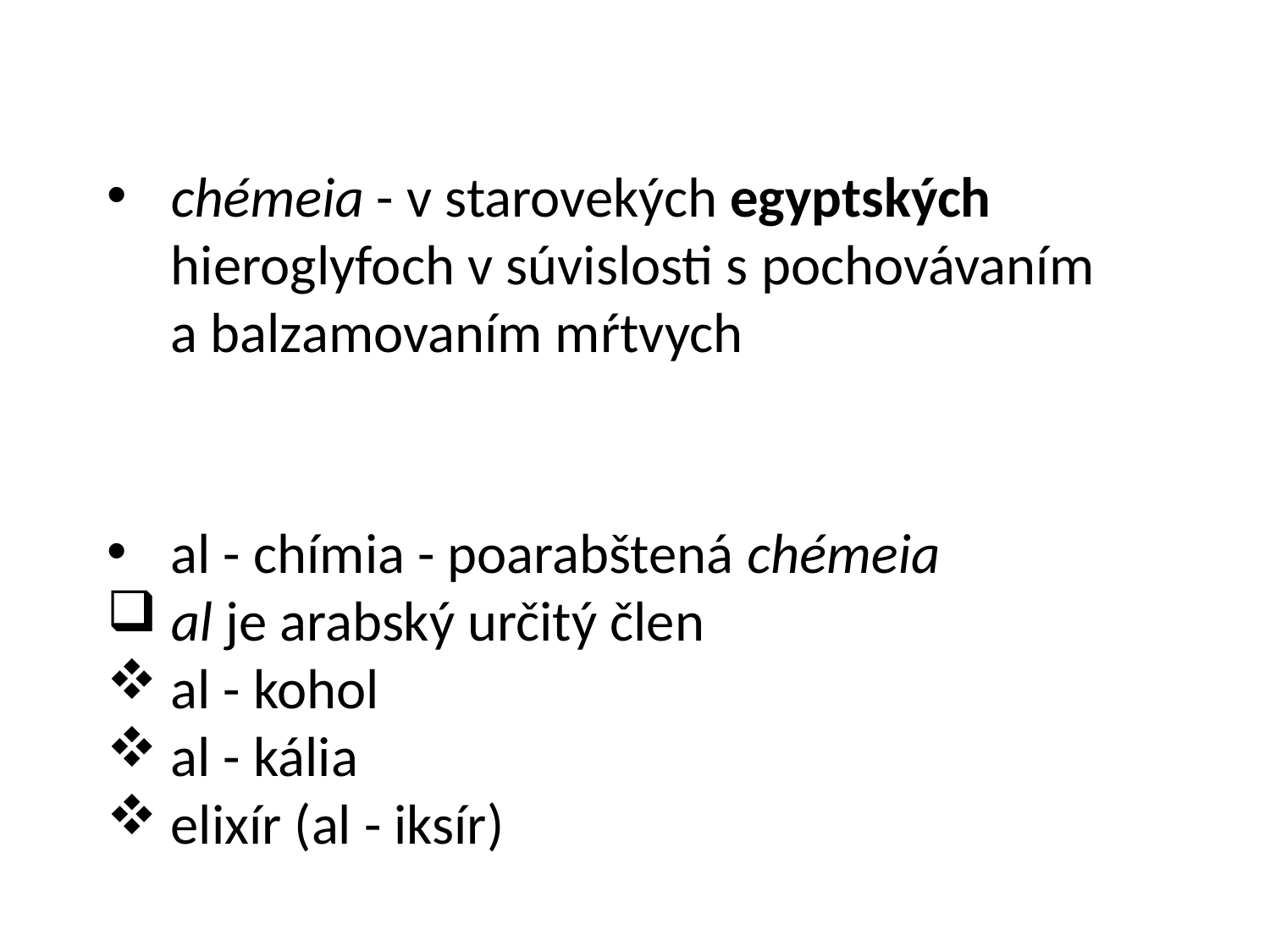

chémeia - v starovekých egyptských hieroglyfoch v súvislosti s pochovávaním a balzamovaním mŕtvych

al - chímia - poarabštená chémeia
al je arabský určitý člen
al - kohol
al - kália
elixír (al - iksír)